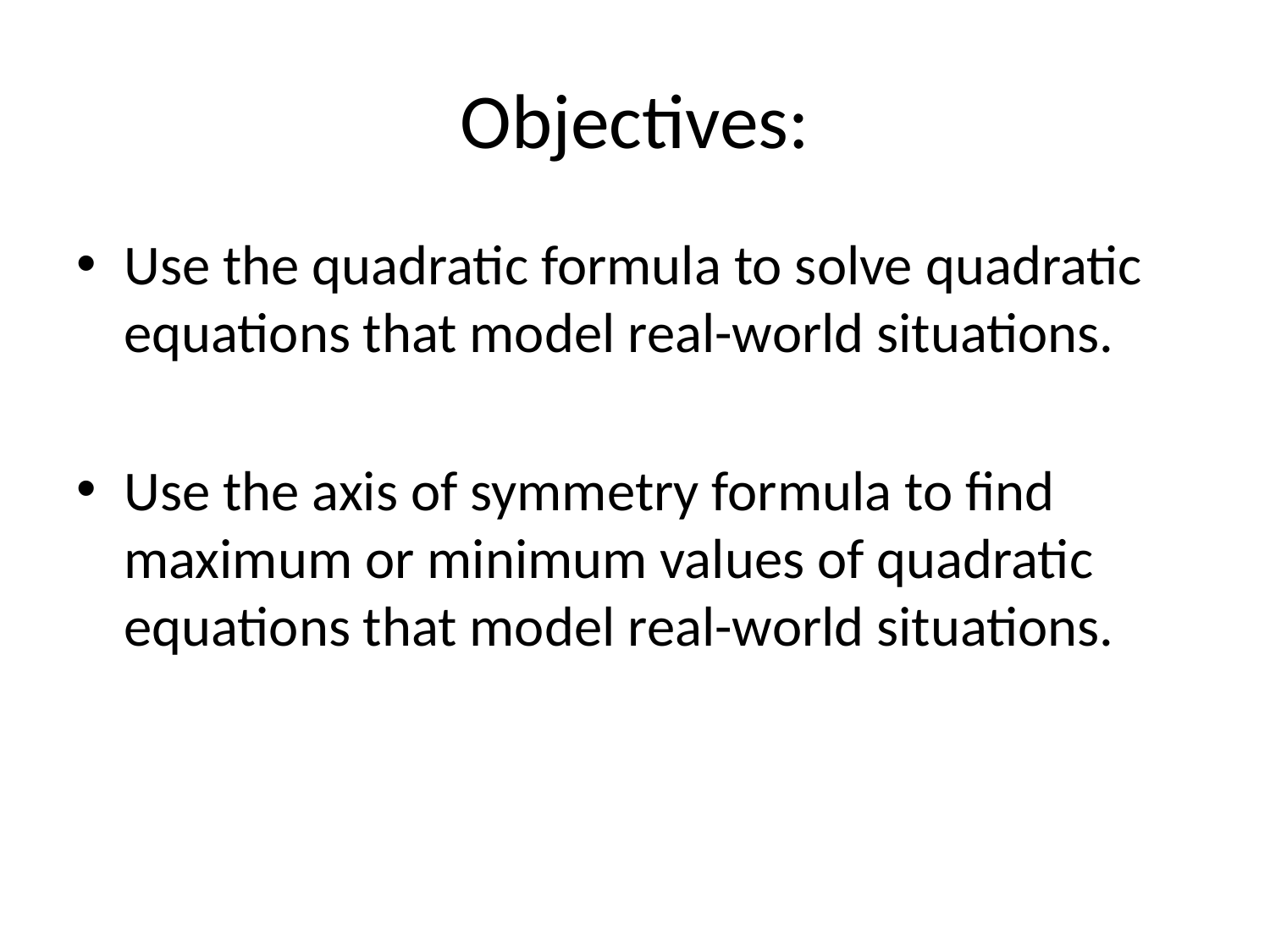

# Objectives:
Use the quadratic formula to solve quadratic equations that model real-world situations.

Use the axis of symmetry formula to find maximum or minimum values of quadratic equations that model real-world situations.